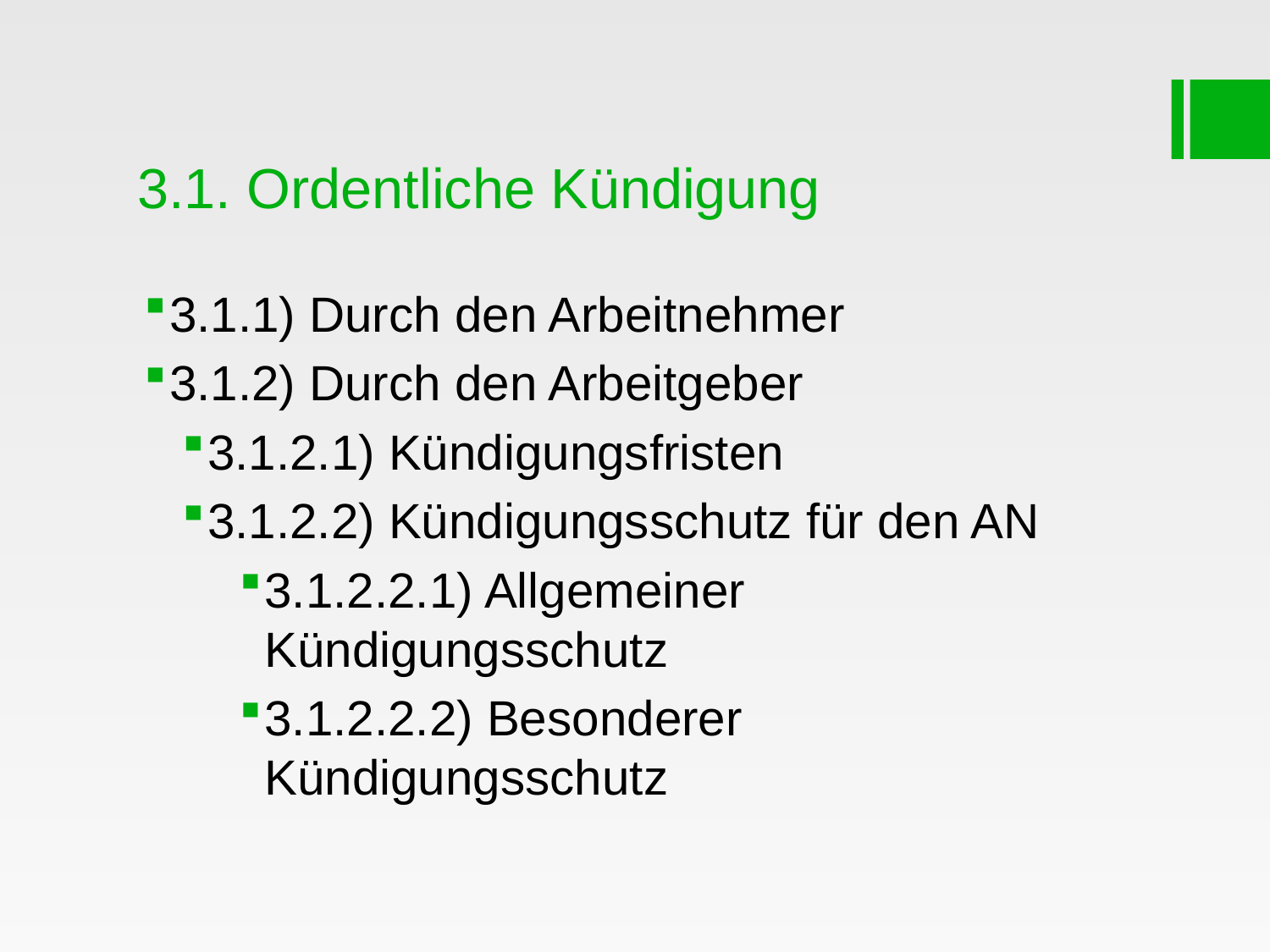

# 3.1. Ordentliche Kündigung
3.1.1) Durch den Arbeitnehmer
3.1.2) Durch den Arbeitgeber
3.1.2.1) Kündigungsfristen
3.1.2.2) Kündigungsschutz für den AN
3.1.2.2.1) Allgemeiner Kündigungsschutz
3.1.2.2.2) Besonderer Kündigungsschutz